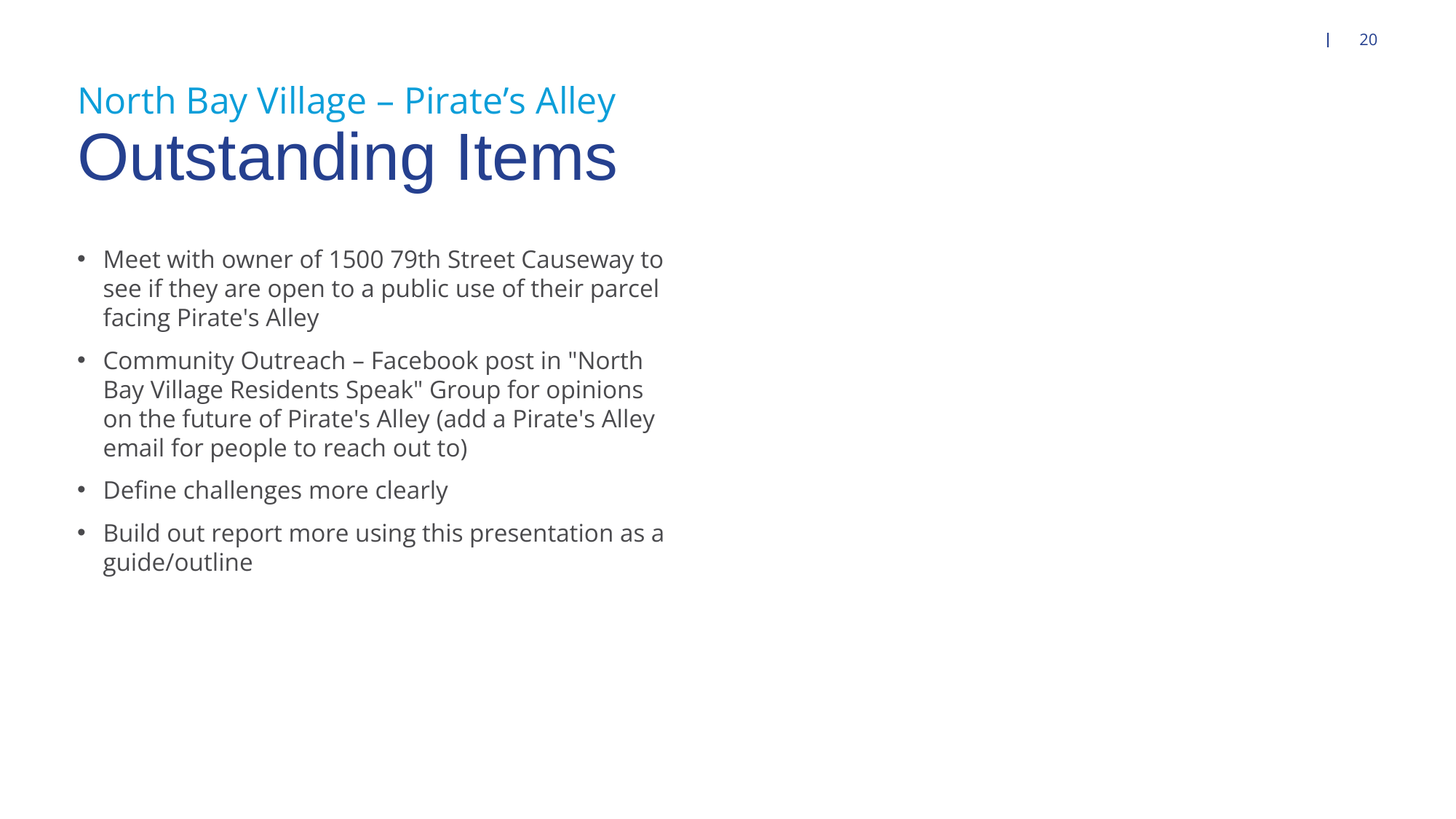

20
North Bay Village – Pirate’s Alley
# Outstanding Items
Meet with owner of 1500 79th Street Causeway to see if they are open to a public use of their parcel facing Pirate's Alley
Community Outreach – Facebook post in "North Bay Village Residents Speak" Group for opinions on the future of Pirate's Alley (add a Pirate's Alley email for people to reach out to)
Define challenges more clearly
Build out report more using this presentation as a guide/outline